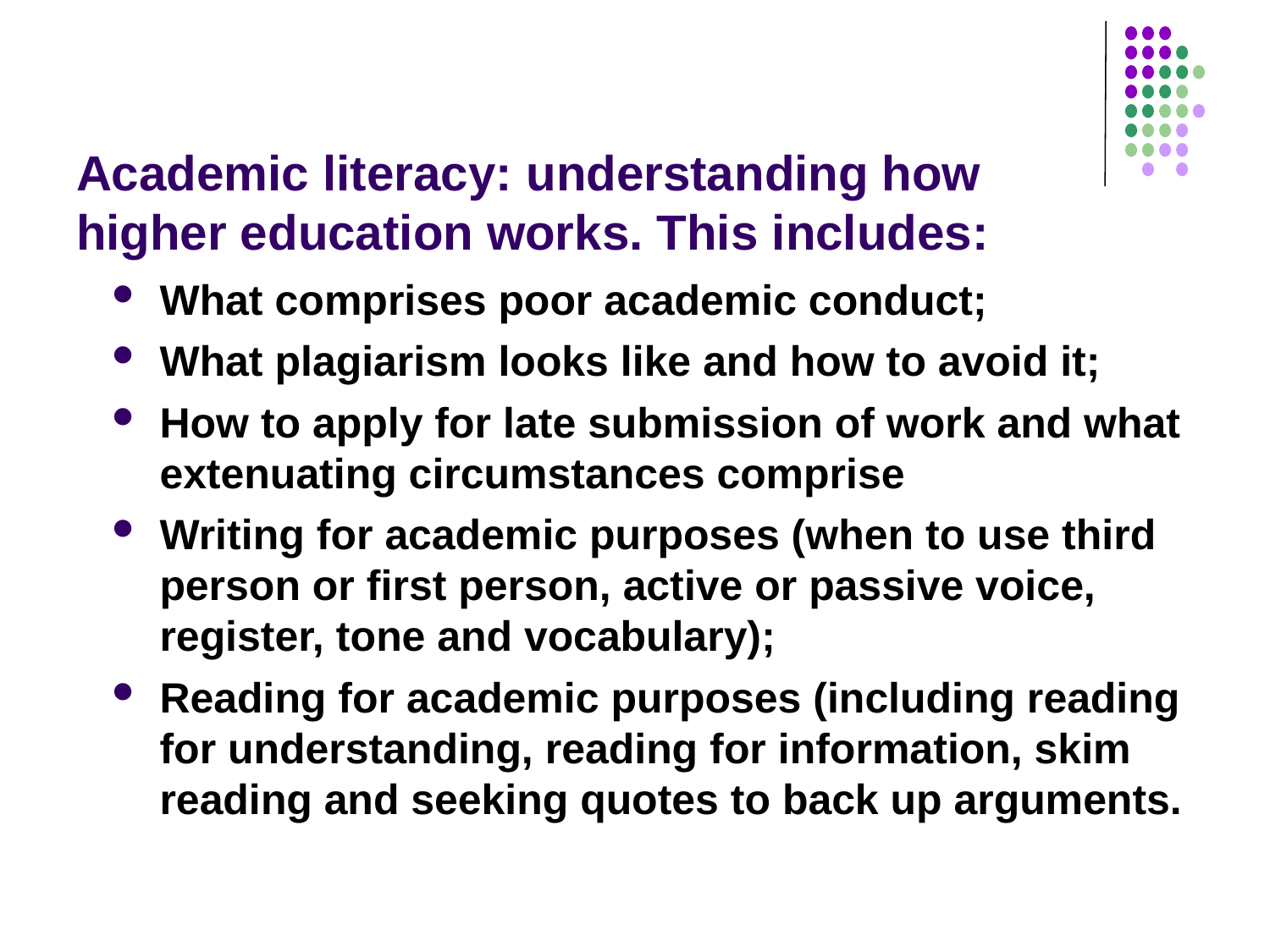

# Academic literacy: understanding how higher education works. This includes:
What comprises poor academic conduct;
What plagiarism looks like and how to avoid it;
How to apply for late submission of work and what extenuating circumstances comprise
Writing for academic purposes (when to use third person or first person, active or passive voice, register, tone and vocabulary);
Reading for academic purposes (including reading for understanding, reading for information, skim reading and seeking quotes to back up arguments.